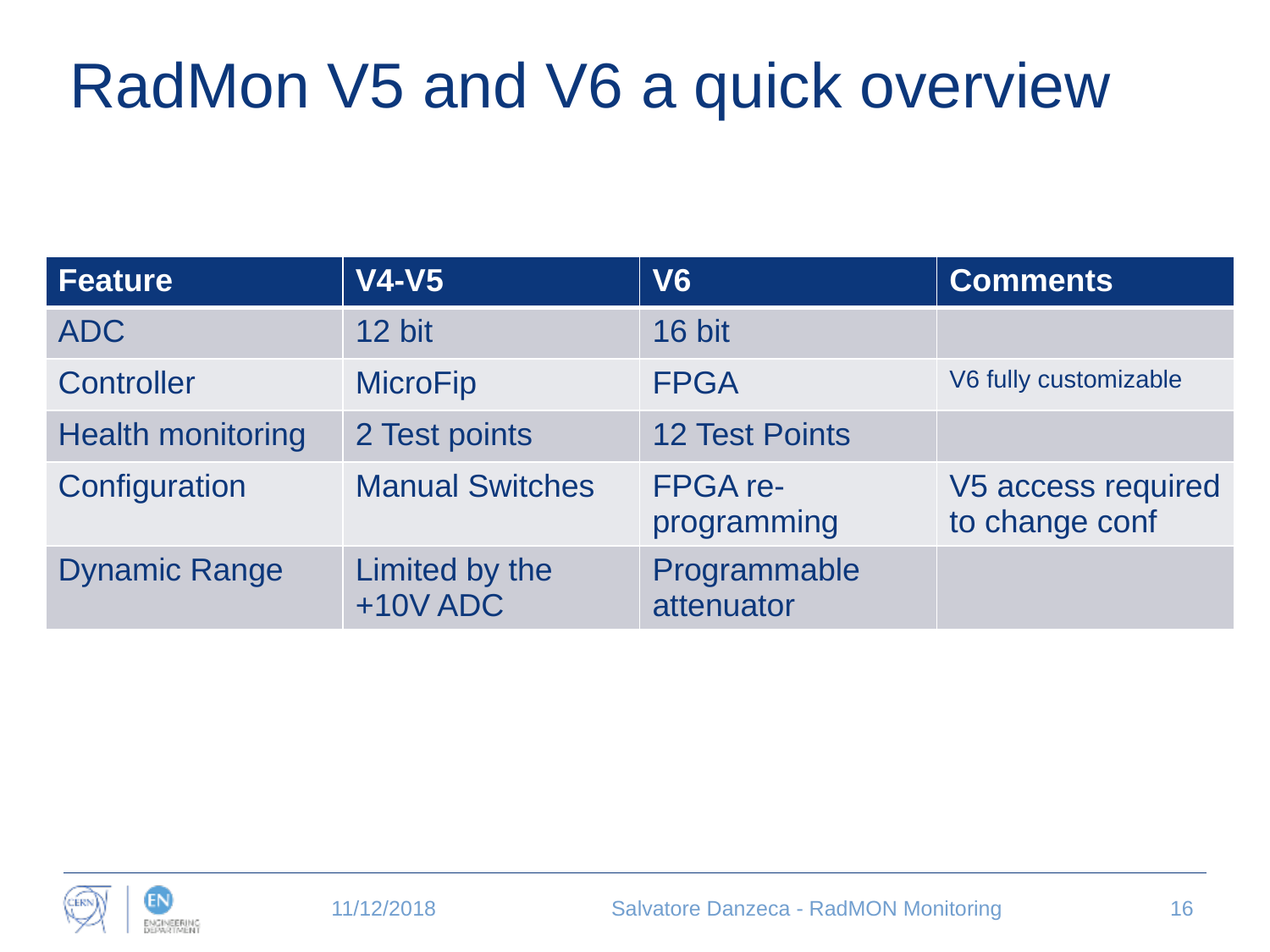

# RadMon V5 and V6 a quick overview
| Feature | V4-V5 | V6 | Comments |
| --- | --- | --- | --- |
| ADC | 12 bit | 16 bit |  |
| Controller | MicroFip | FPGA | V6 fully customizable |
| Health monitoring | 2 Test points | 12 Test Points |  |
| Configuration | Manual Switches | FPGA re-programming | V5 access required to change conf |
| Dynamic Range | Limited by the +10V ADC | Programmable attenuator |  |
11/12/2018
Salvatore Danzeca - RadMON Monitoring
16